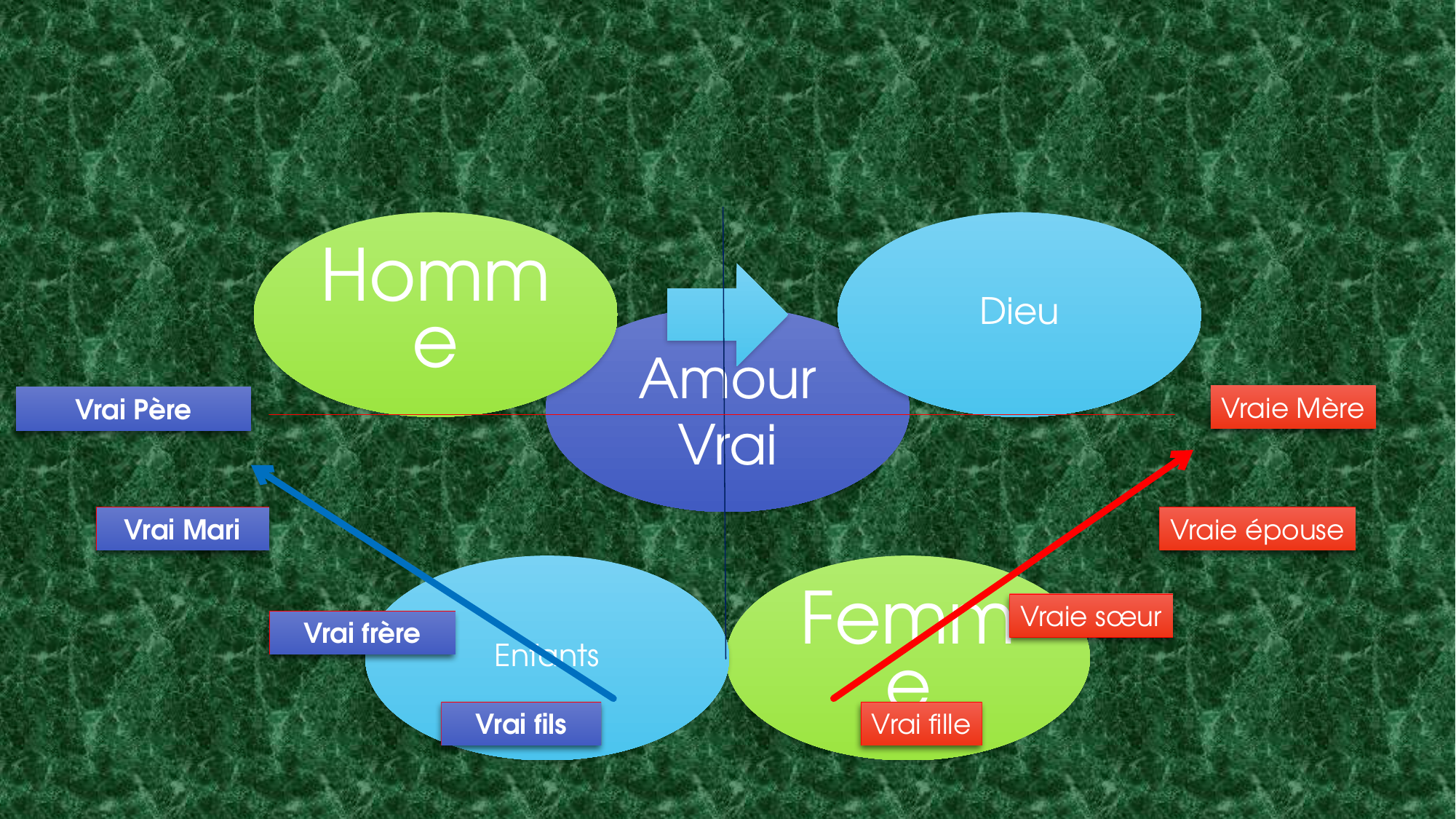

Amour Vrai
Dieu
Femme
Enfants
Homme
Vraie Mère
Vrai Père
Vrai Mari
Vraie épouse
Vraie sœur
Vrai frère
Vrai fils
Vrai fille